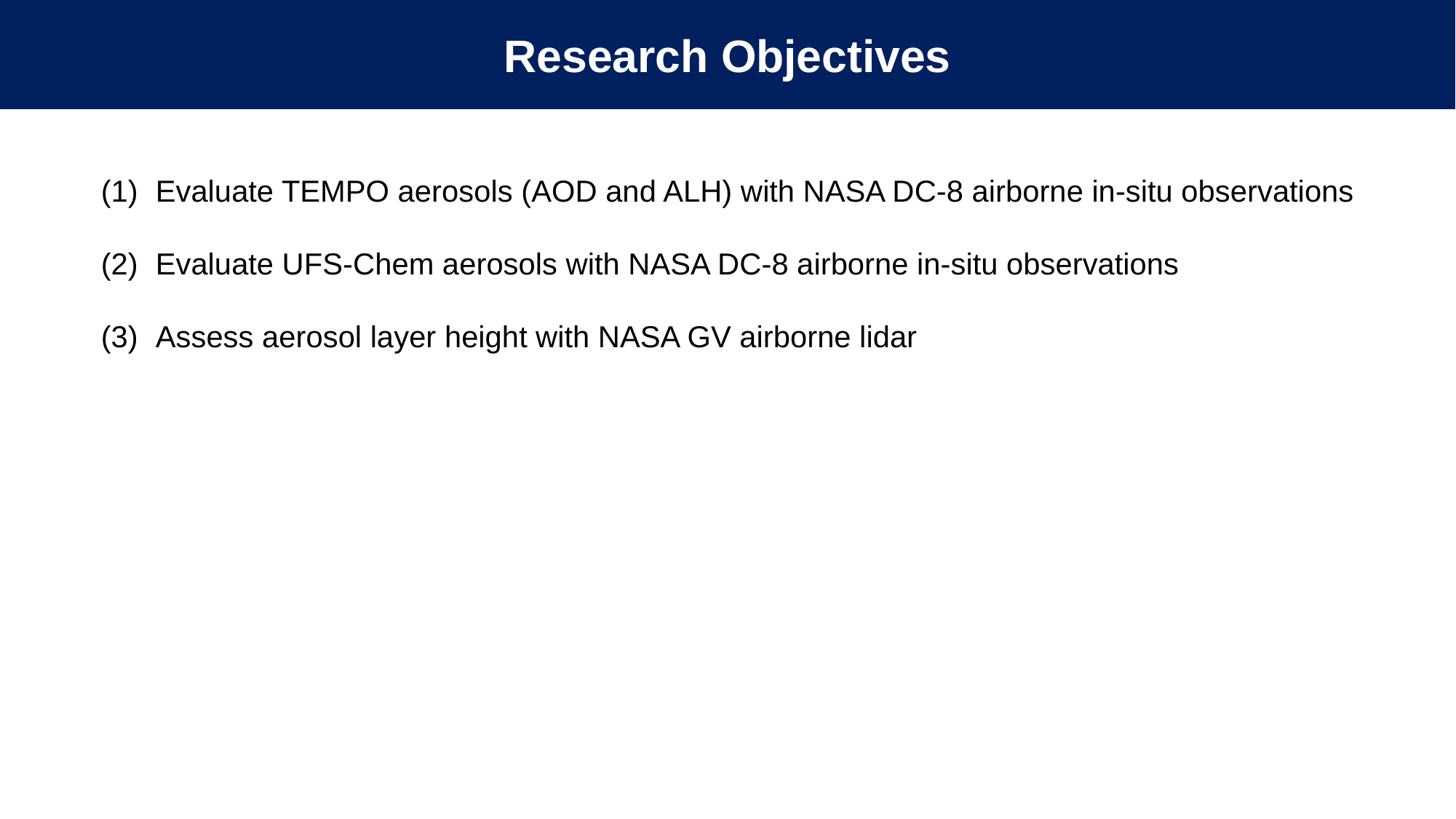

Research Objectives
Evaluate TEMPO aerosols (AOD and ALH) with NASA DC-8 airborne in-situ observations

Evaluate UFS-Chem aerosols with NASA DC-8 airborne in-situ observations

Assess aerosol layer height with NASA GV airborne lidar